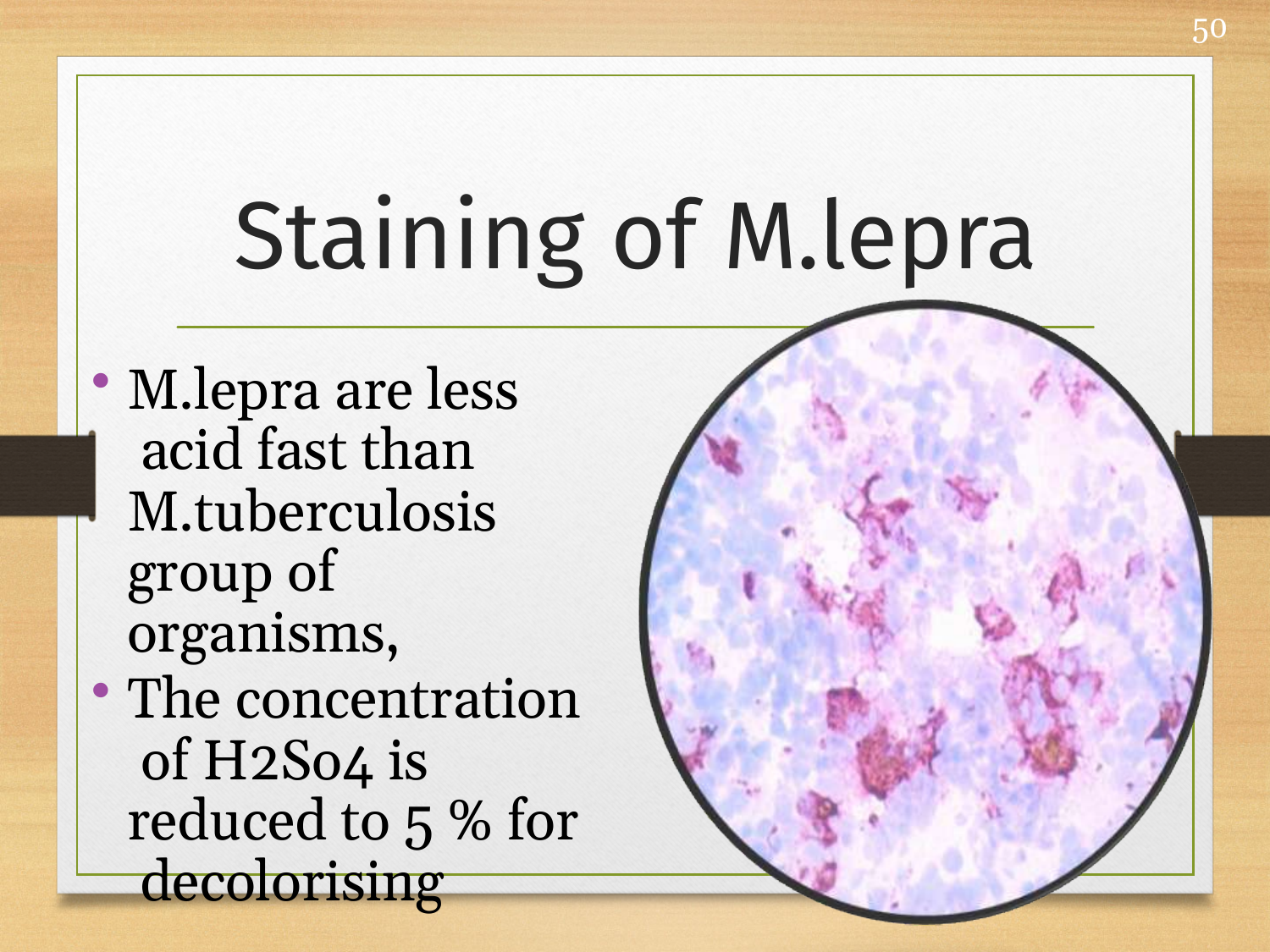

50
# Staining of M.lepra

M.lepra are less  acid fast than  M.tuberculosis  group of  organisms,
The concentration  of H2So4 is  reduced to 5 % for  decolorising